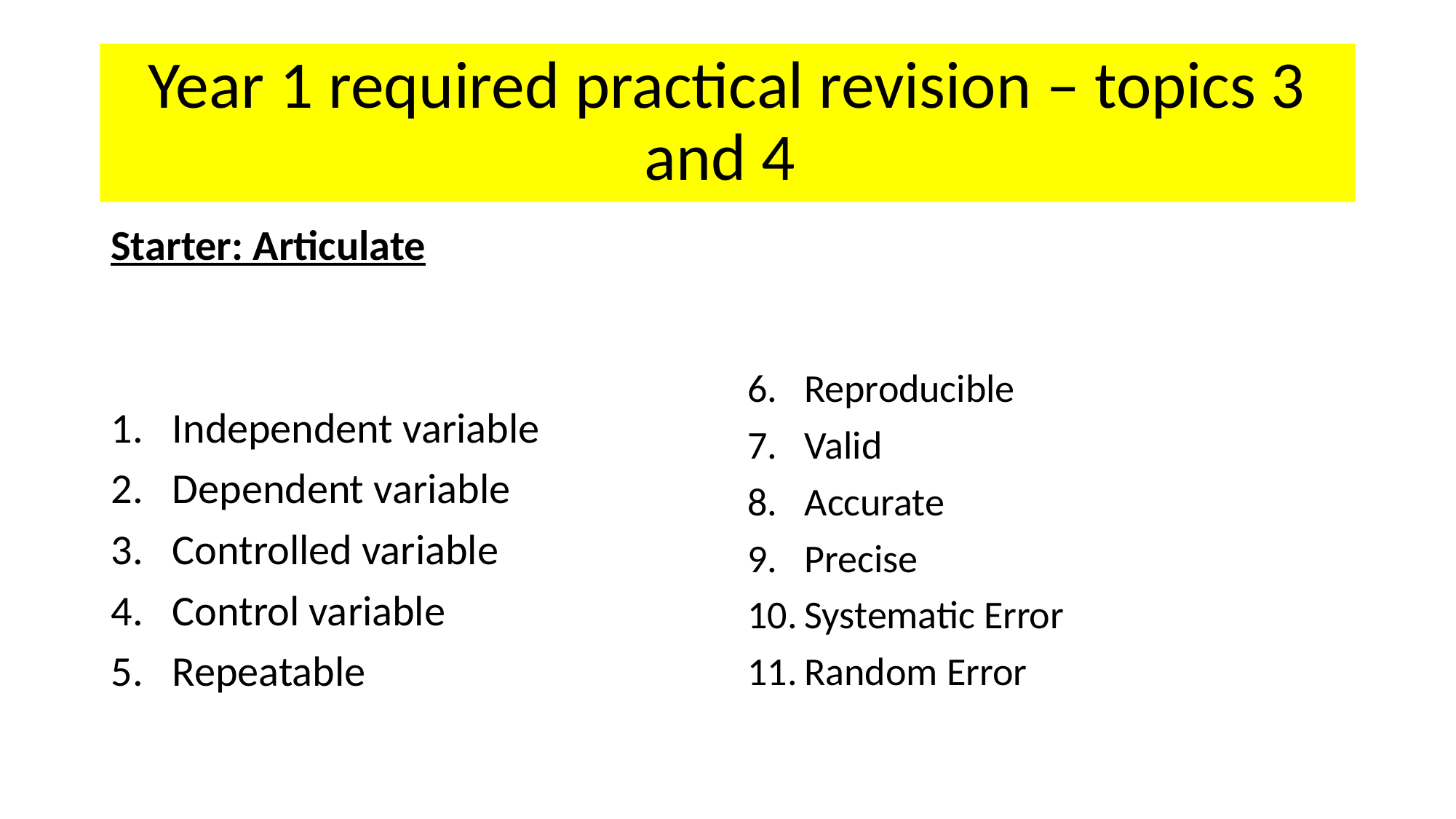

# Year 1 required practical revision – topics 3 and 4
Starter: Articulate

Independent variable
Dependent variable
Controlled variable
Control variable
Repeatable
Reproducible
Valid
Accurate
Precise
Systematic Error
Random Error